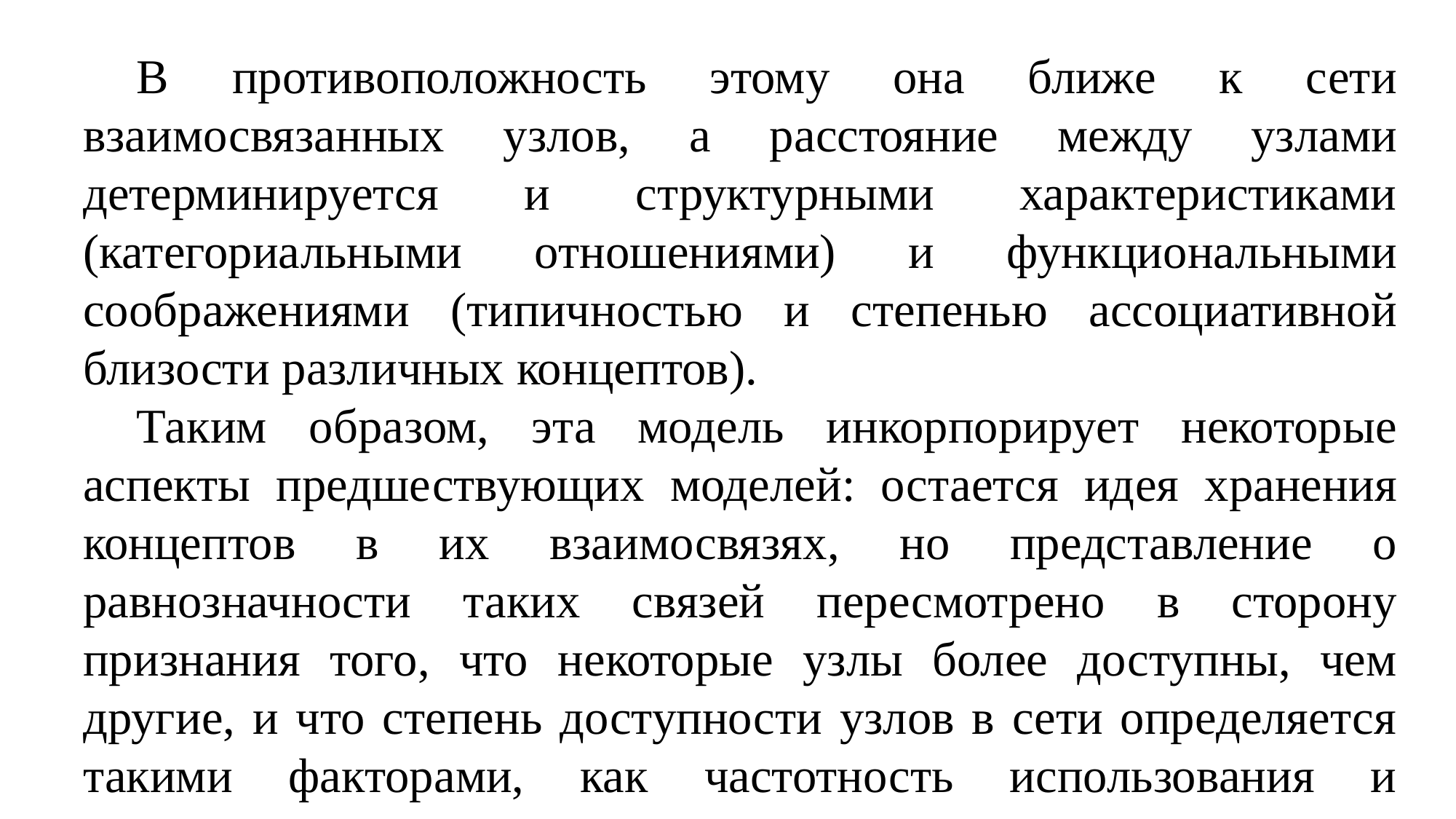

В противоположность этому она ближе к сети взаимосвязанных узлов, а расстояние между узлами детерминируется и структурными характеристиками (категориальными отношениями) и функциональными соображениями (типичностью и степенью ассоциативной близости различных концептов).
Таким образом, эта модель инкорпорирует некоторые аспекты предшествующих моделей: остается идея хранения концептов в их взаимосвязях, но представление о равнозначности таких связей пересмотрено в сторону признания того, что некоторые узлы более доступны, чем другие, и что степень доступности узлов в сети определяется такими факторами, как частотность использования и типичность.